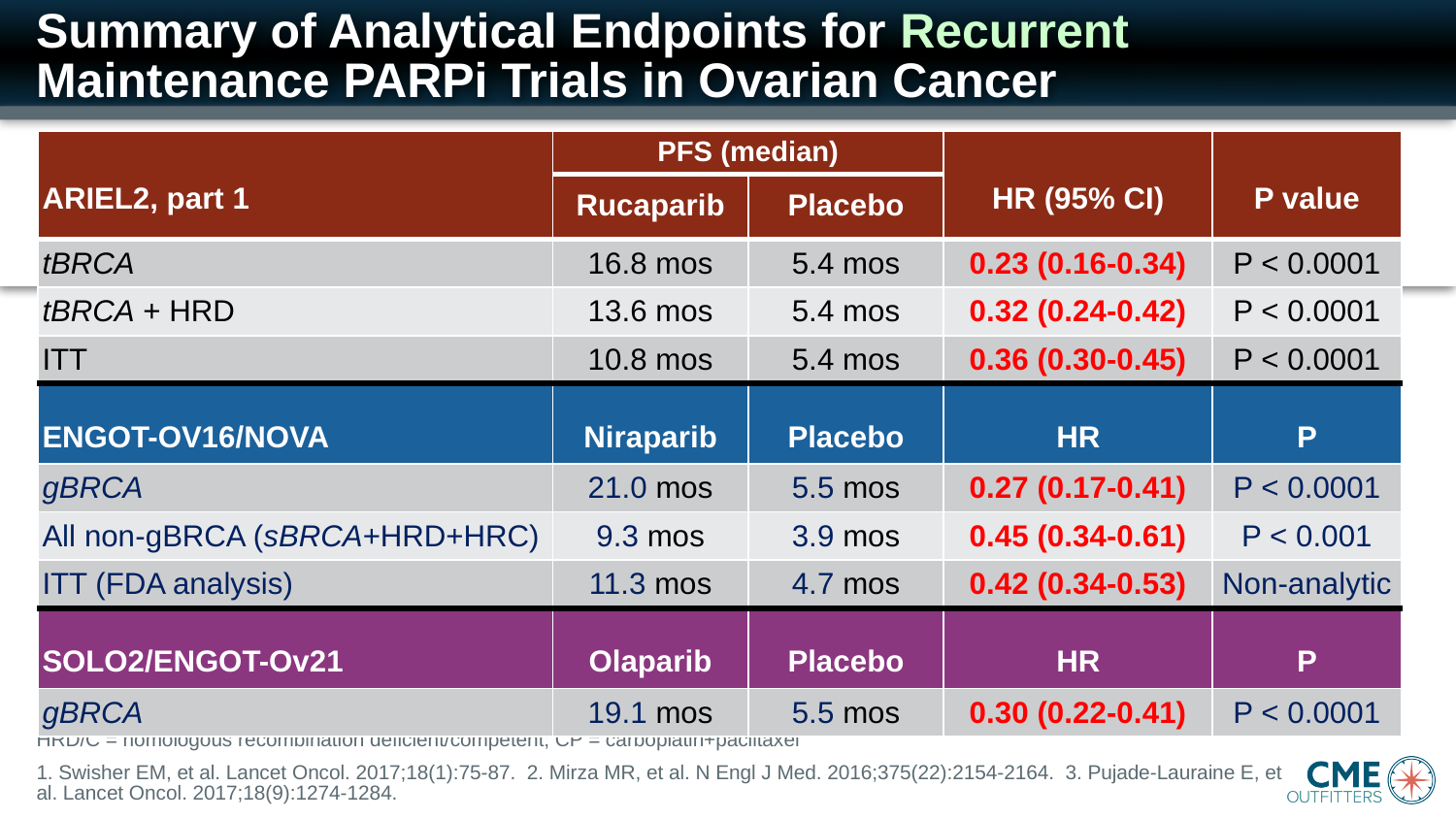

# Summary of Analytical Endpoints for Recurrent Maintenance PARPi Trials in Ovarian Cancer
| ARIEL2, part 1 | PFS (median) |  | HR (95% CI) | P value |
| --- | --- | --- | --- | --- |
|  | Rucaparib | Placebo |  |  |
| tBRCA | 16.8 mos | 5.4 mos | 0.23 (0.16-0.34) | P < 0.0001 |
| tBRCA + HRD | 13.6 mos | 5.4 mos | 0.32 (0.24-0.42) | P < 0.0001 |
| ITT | 10.8 mos | 5.4 mos | 0.36 (0.30-0.45) | P < 0.0001 |
| ENGOT-OV16/NOVA | Niraparib | Placebo | HR | P |
| gBRCA | 21.0 mos | 5.5 mos | 0.27 (0.17-0.41) | P < 0.0001 |
| All non-gBRCA (sBRCA+HRD+HRC) | 9.3 mos | 3.9 mos | 0.45 (0.34-0.61) | P < 0.001 |
| ITT (FDA analysis) | 11.3 mos | 4.7 mos | 0.42 (0.34-0.53) | Non-analytic |
| SOLO2/ENGOT-Ov21 | Olaparib | Placebo | HR | P |
| gBRCA | 19.1 mos | 5.5 mos | 0.30 (0.22-0.41) | P < 0.0001 |
HRD/C = homologous recombination deficient/competent; CP = carboplatin+paclitaxel
1. Swisher EM, et al. Lancet Oncol. 2017;18(1):75-87.  2. Mirza MR, et al. N Engl J Med. 2016;375(22):2154-2164.  3. Pujade-Lauraine E, et al. Lancet Oncol. 2017;18(9):1274-1284.